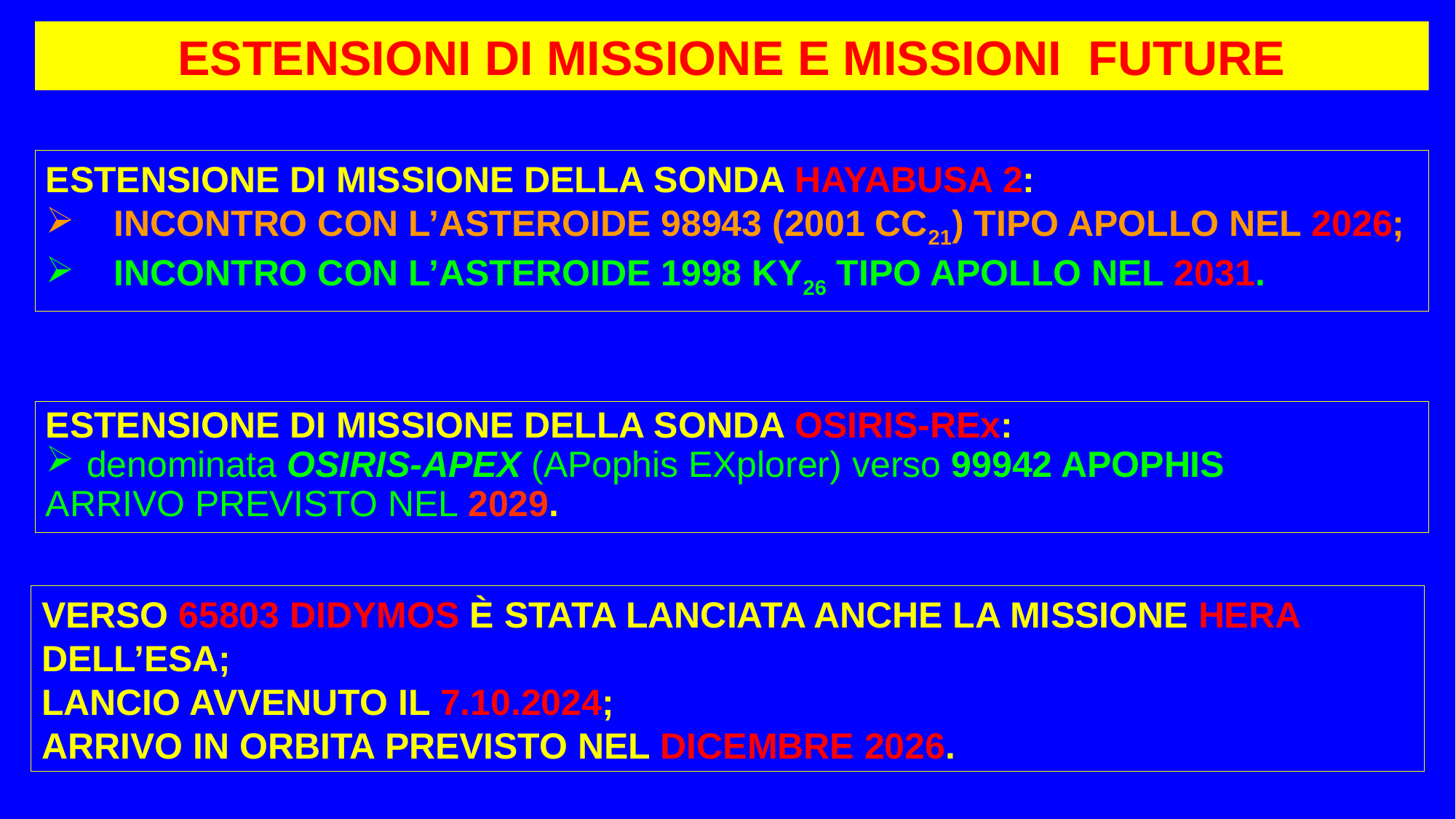

ESTENSIONI DI MISSIONE E MISSIONI  FUTURE
ESTENSIONE DI MISSIONE DELLA SONDA HAYABUSA 2:
INCONTRO CON L’ASTEROIDE 98943 (2001 CC21) TIPO APOLLO NEL 2026;
INCONTRO CON L’ASTEROIDE 1998 KY26 TIPO APOLLO NEL 2031.

ESTENSIONE DI MISSIONE DELLA SONDA OSIRIS-REx:
denominata OSIRIS-APEX (APophis EXplorer) verso 99942 APOPHIS
ARRIVO PREVISTO NEL 2029.
VERSO 65803 DIDYMOS È STATA LANCIATA ANCHE LA MISSIONE HERA DELL’ESA;
LANCIO AVVENUTO IL 7.10.2024;
ARRIVO IN ORBITA PREVISTO NEL DICEMBRE 2026.